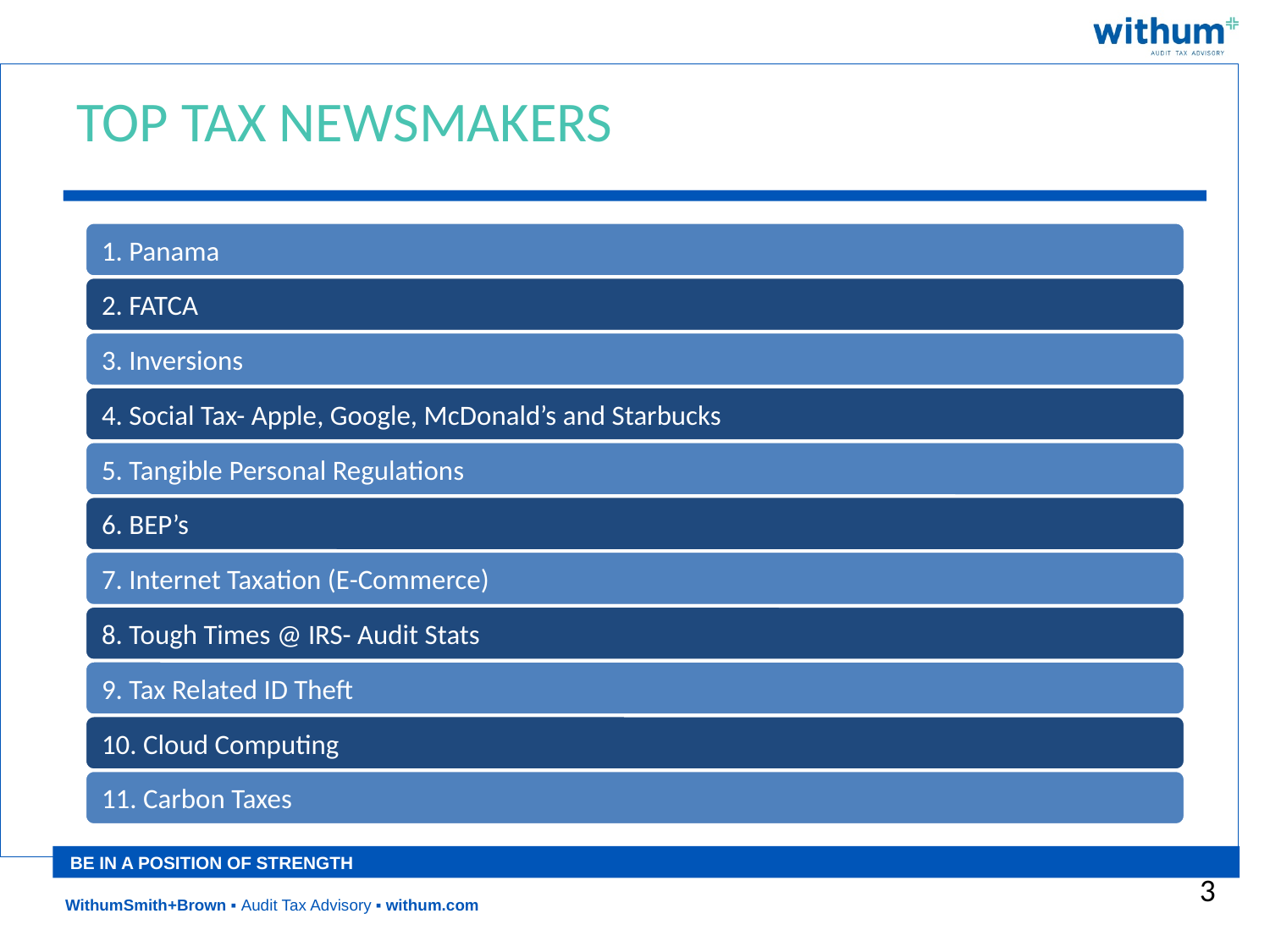

# Top tax newsmakers
1. Panama
2. FATCA
3. Inversions
4. Social Tax- Apple, Google, McDonald’s and Starbucks
5. Tangible Personal Regulations
6. BEP’s
7. Internet Taxation (E-Commerce)
8. Tough Times @ IRS- Audit Stats
9. Tax Related ID Theft
10. Cloud Computing
11. Carbon Taxes
3